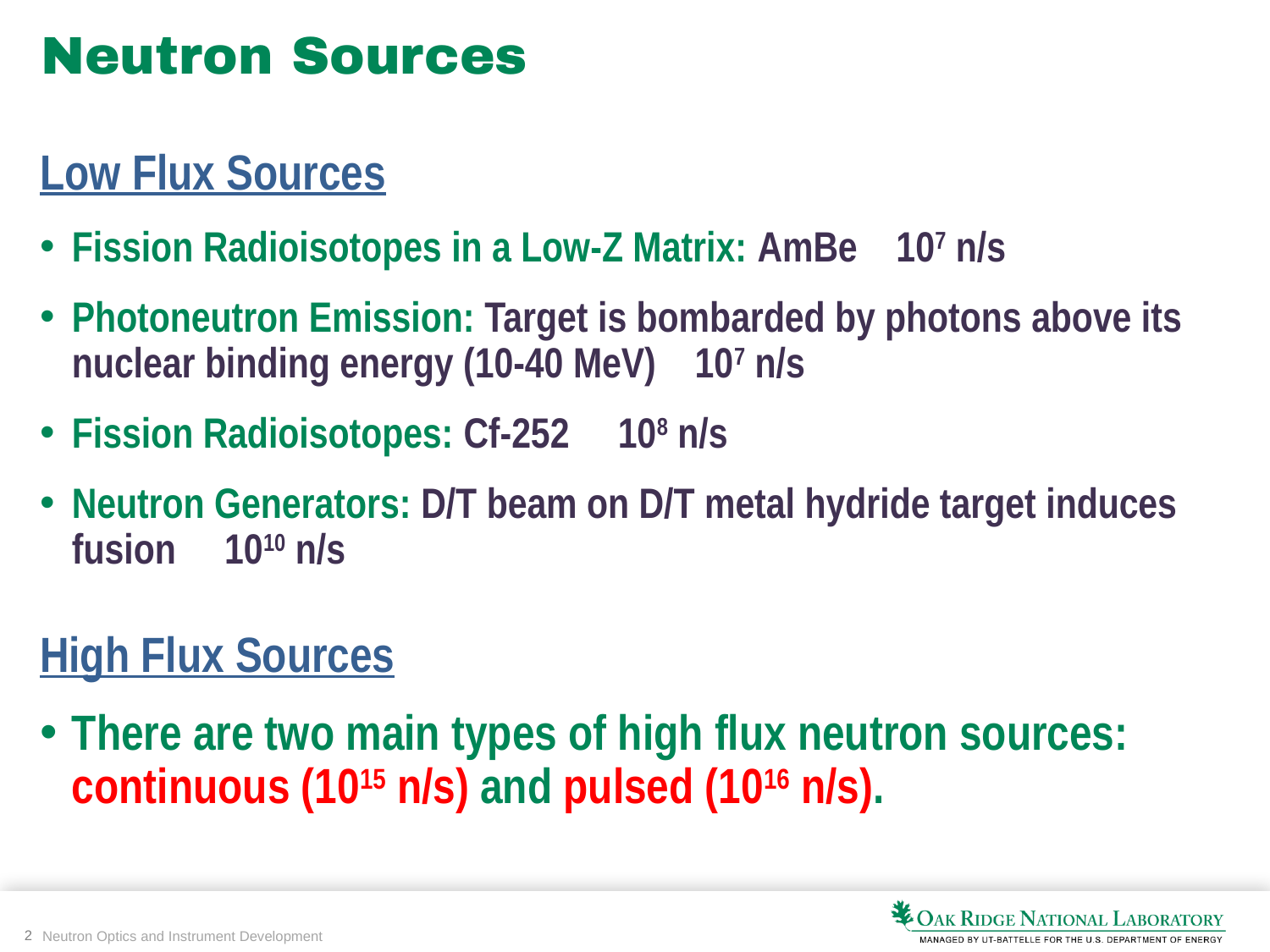

# Neutron Sources
Low Flux Sources
Fission Radioisotopes in a Low-Z Matrix: AmBe    107 n/s
Photoneutron Emission: Target is bombarded by photons above its nuclear binding energy (10-40 MeV)    107 n/s
Fission Radioisotopes: Cf-252     108 n/s
Neutron Generators: D/T beam on D/T metal hydride target induces fusion     1010 n/s
High Flux Sources
There are two main types of high flux neutron sources: continuous (1015 n/s) and pulsed (1016 n/s).